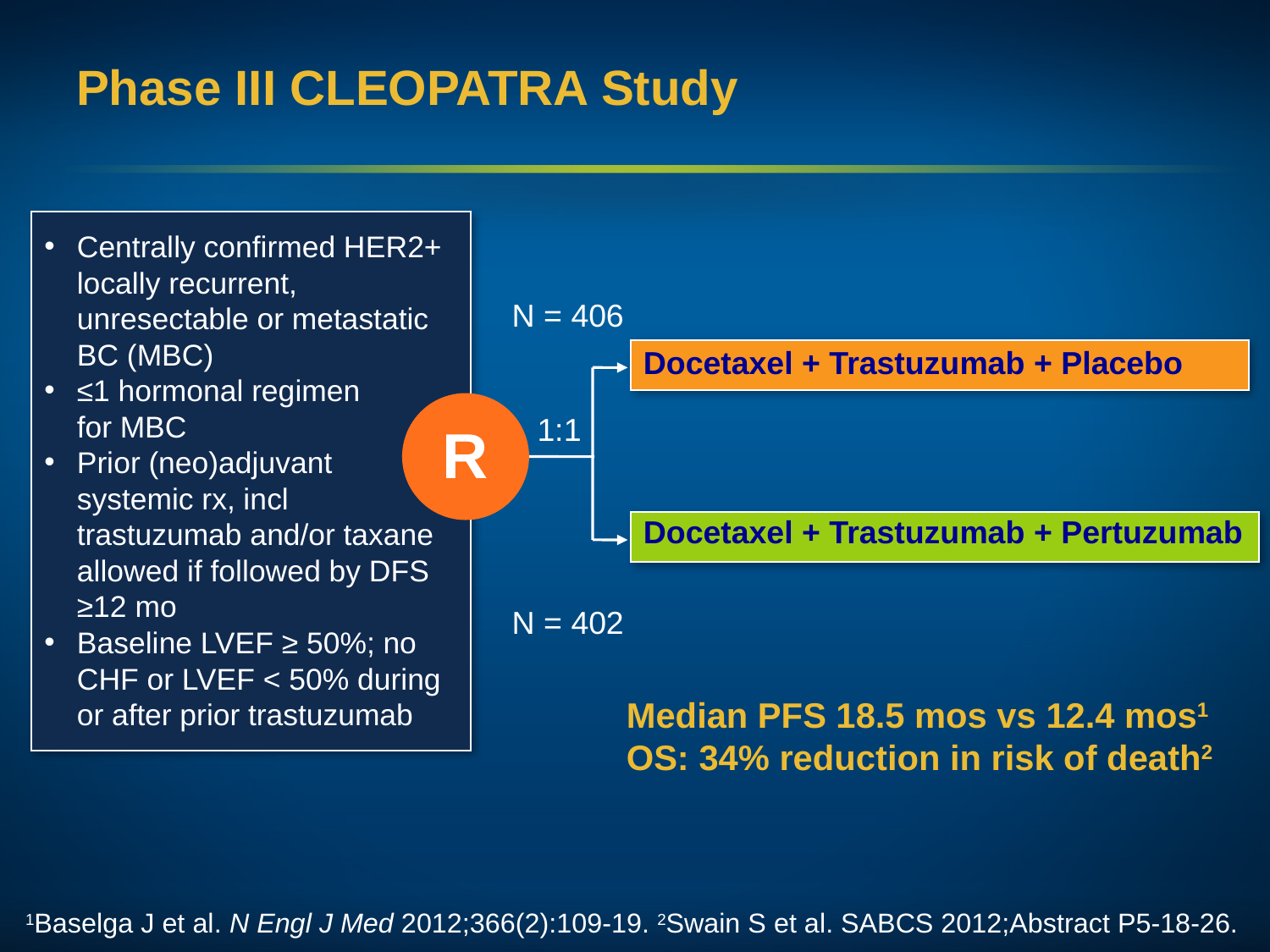

# Phase III CLEOPATRA Study

Centrally confirmed HER2+ locally recurrent, unresectable or metastatic BC (MBC)
≤1 hormonal regimen
for MBC
Prior (neo)adjuvant
systemic rx, incl trastuzumab and/or taxane allowed if followed by DFS ≥12 mo
Baseline LVEF ≥ 50%; no
CHF or LVEF < 50% during
or after prior trastuzumab
N = 406
Docetaxel + Trastuzumab + Placebo

R
1:1

Docetaxel + Trastuzumab + Pertuzumab

N = 402
Median PFS 18.5 mos vs 12.4 mos1
OS: 34% reduction in risk of death2

1Baselga J et al. N Engl J Med 2012;366(2):109-19. 2Swain S et al. SABCS 2012;Abstract P5-18-26.